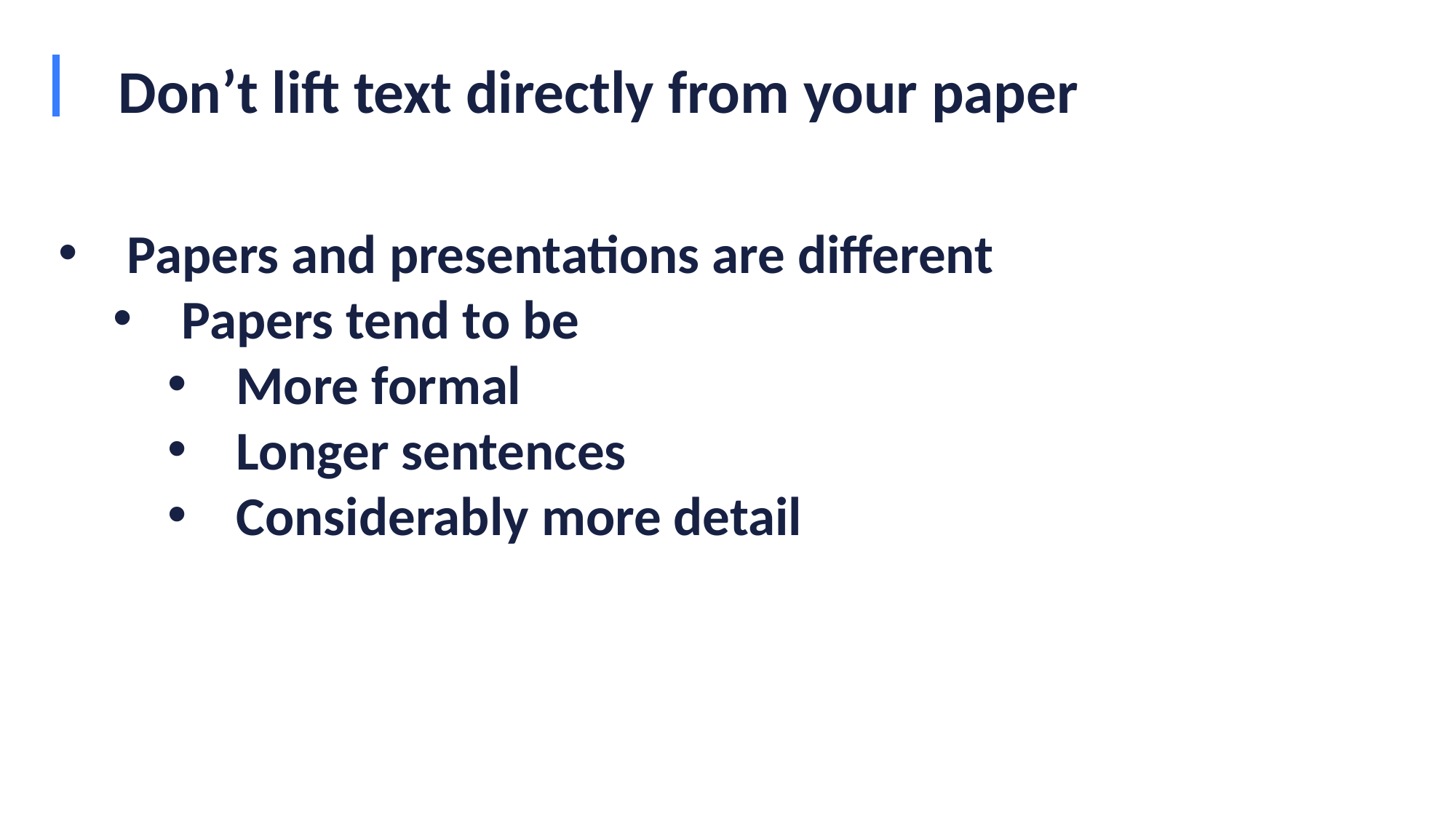

# Don’t lift text directly from your paper
Papers and presentations are different
Papers tend to be
More formal
Longer sentences
Considerably more detail